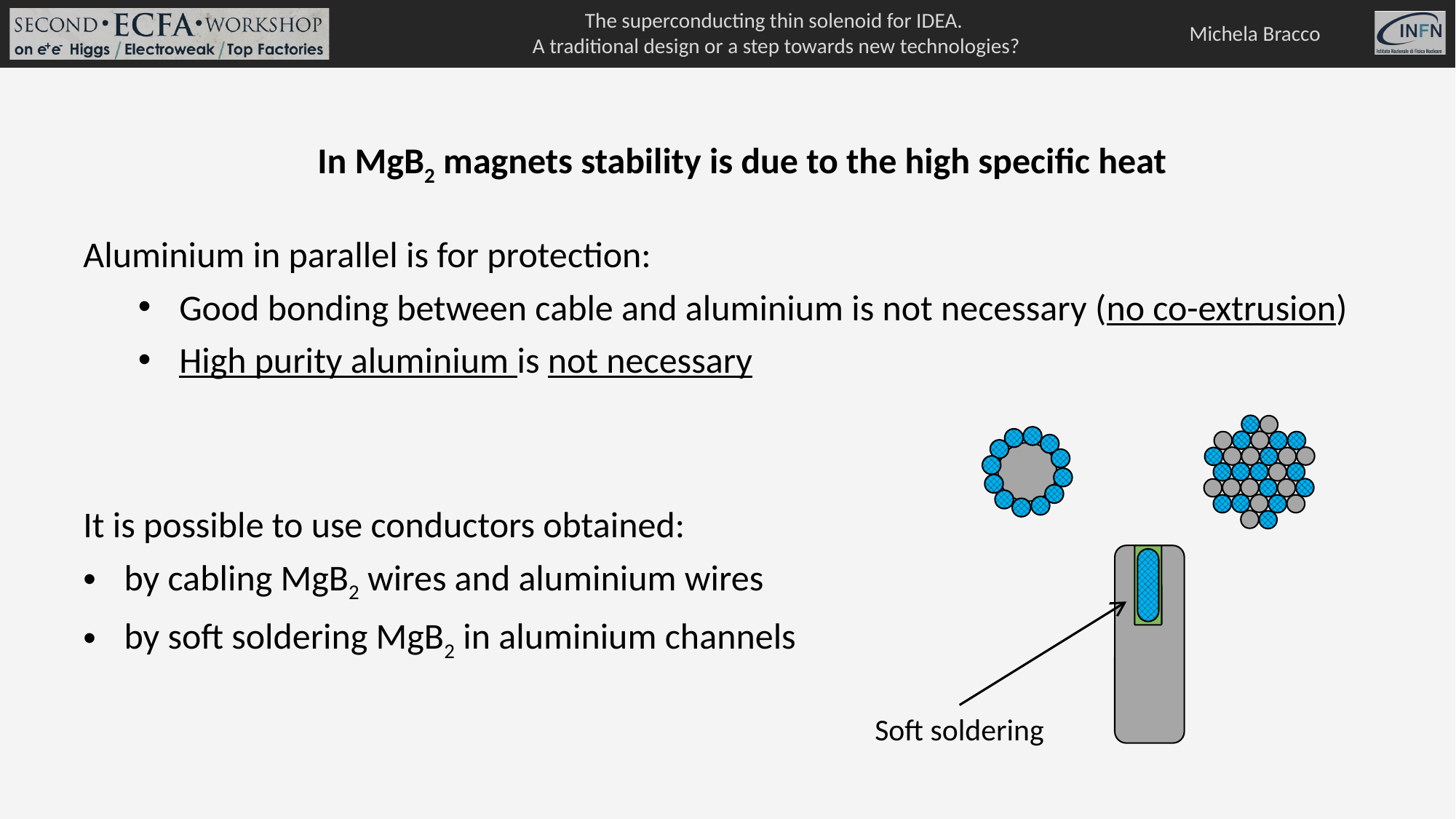

In MgB2 magnets stability is due to the high specific heat
Aluminium in parallel is for protection:
Good bonding between cable and aluminium is not necessary (no co-extrusion)
High purity aluminium is not necessary

It is possible to use conductors obtained:
by cabling MgB2 wires and aluminium wires
by soft soldering MgB2 in aluminium channels

Soft soldering